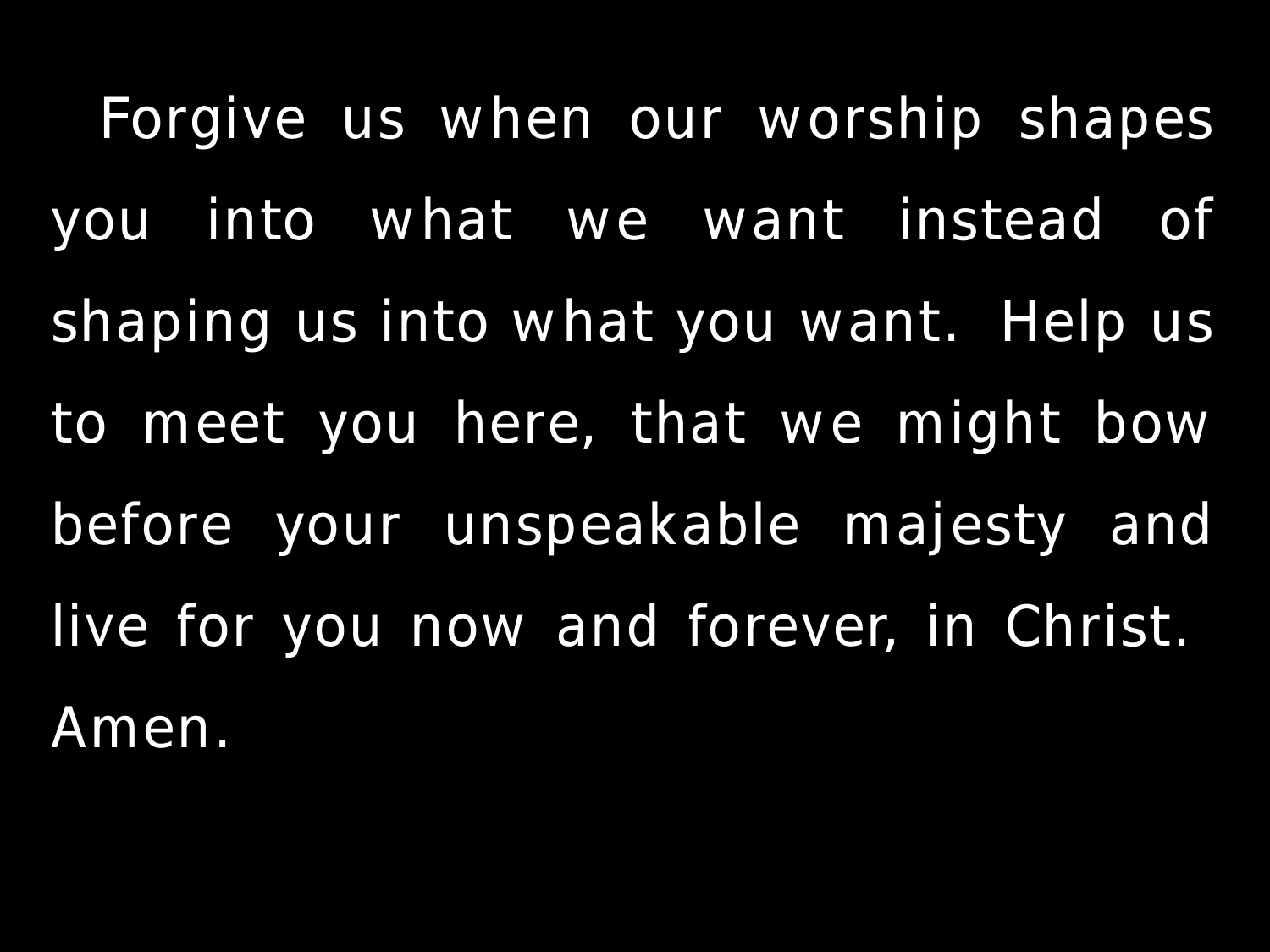

Forgive us when our worship shapes you into what we want instead of shaping us into what you want.  Help us to meet you here, that we might bow before your unspeakable majesty and live for you now and forever, in Christ.  Amen.